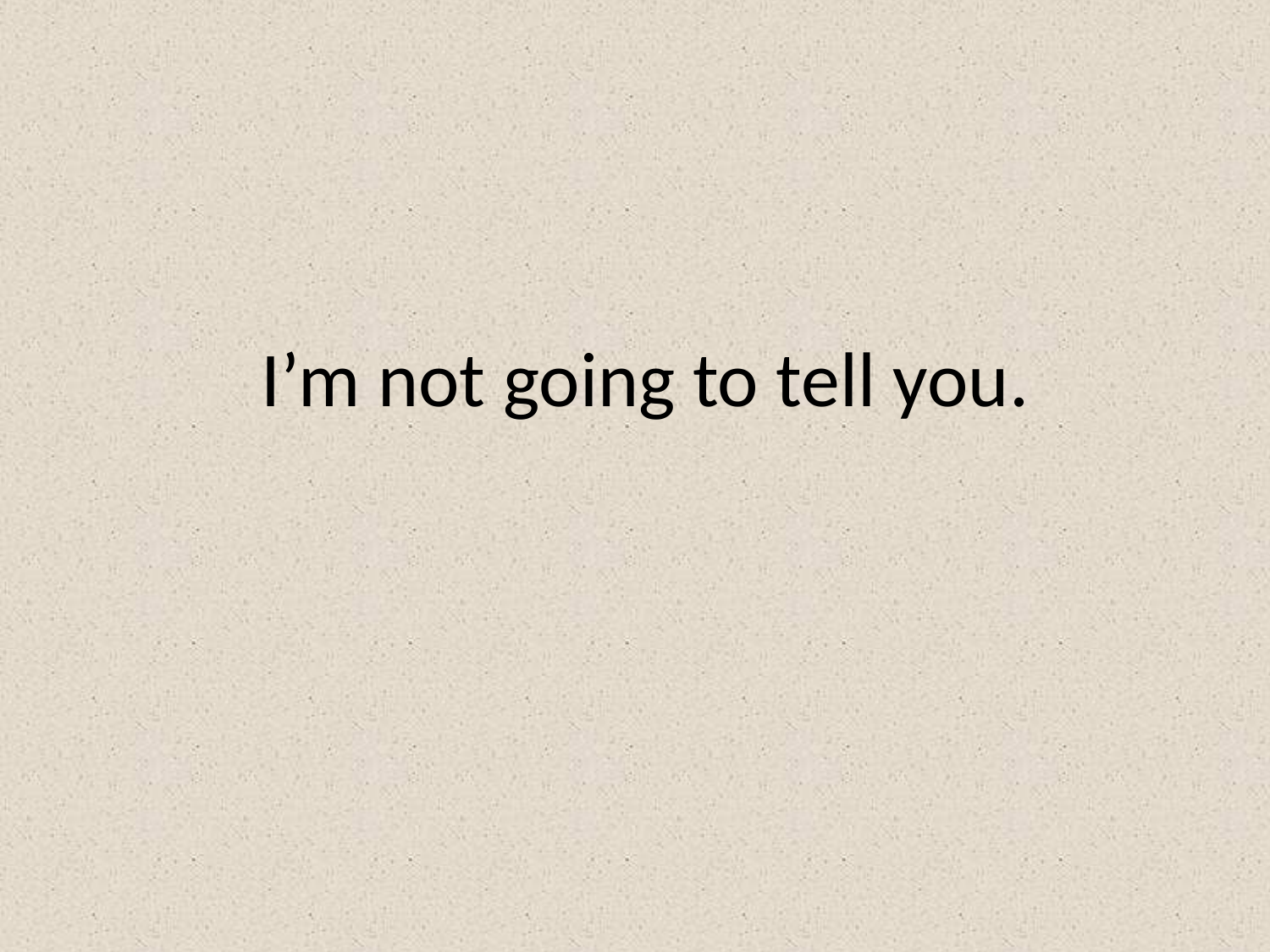

# I’m not going to tell you.